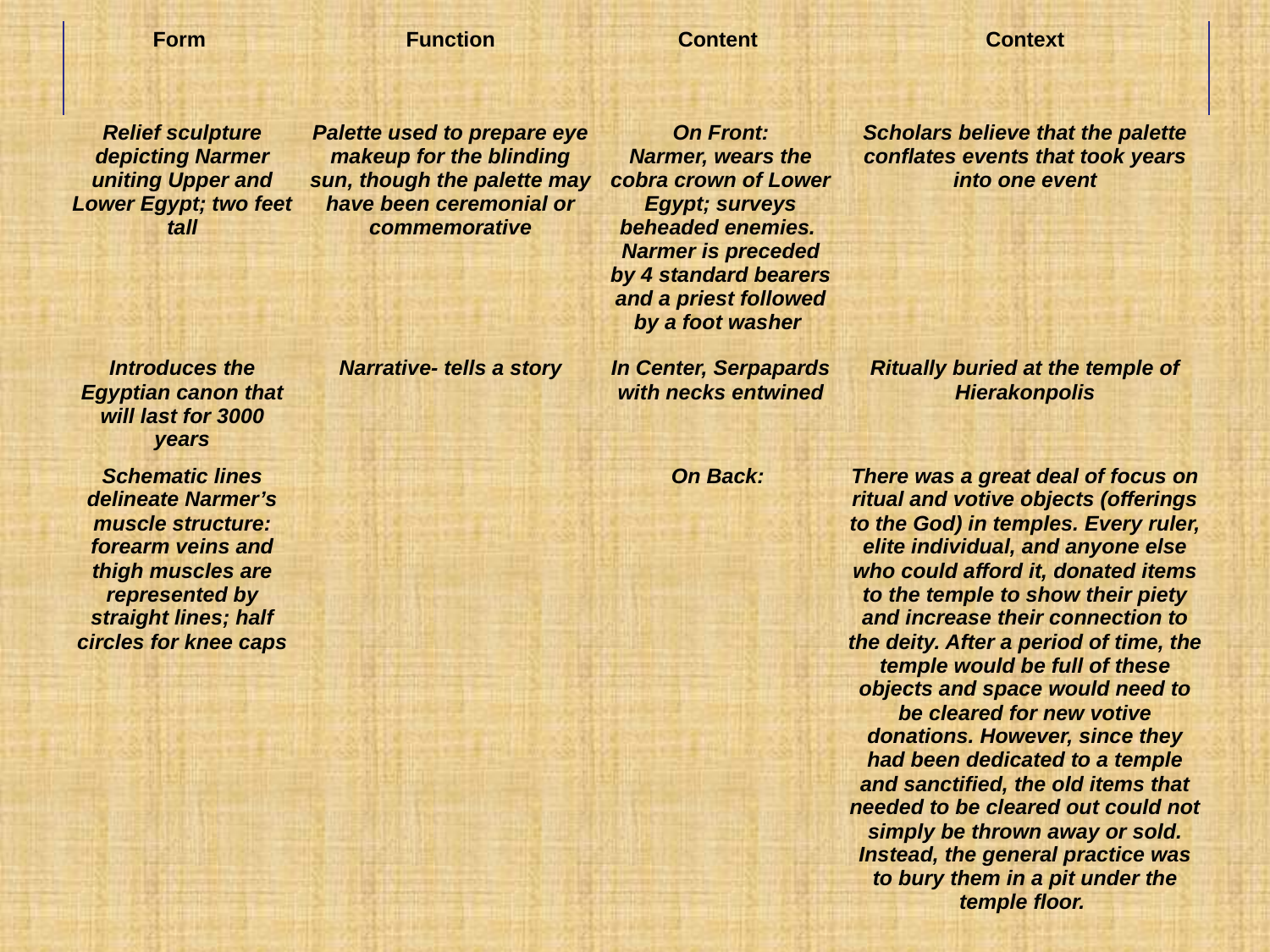

| Form | Function | Content | Context |
| --- | --- | --- | --- |
| Relief sculpture depicting Narmer uniting Upper and Lower Egypt; two feet tall | Palette used to prepare eye makeup for the blinding sun, though the palette may have been ceremonial or commemorative | On Front: Narmer, wears the cobra crown of Lower Egypt; surveys beheaded enemies. Narmer is preceded by 4 standard bearers and a priest followed by a foot washer | Scholars believe that the palette conflates events that took years into one event |
| Introduces the Egyptian canon that will last for 3000 years | Narrative- tells a story | In Center, Serpapards with necks entwined | Ritually buried at the temple of Hierakonpolis |
| Schematic lines delineate Narmer’s muscle structure: forearm veins and thigh muscles are represented by straight lines; half circles for knee caps |  | On Back: | There was a great deal of focus on ritual and votive objects (offerings to the God) in temples. Every ruler, elite individual, and anyone else who could afford it, donated items to the temple to show their piety and increase their connection to the deity. After a period of time, the temple would be full of these objects and space would need to be cleared for new votive donations. However, since they had been dedicated to a temple and sanctified, the old items that needed to be cleared out could not simply be thrown away or sold. Instead, the general practice was to bury them in a pit under the temple floor. |